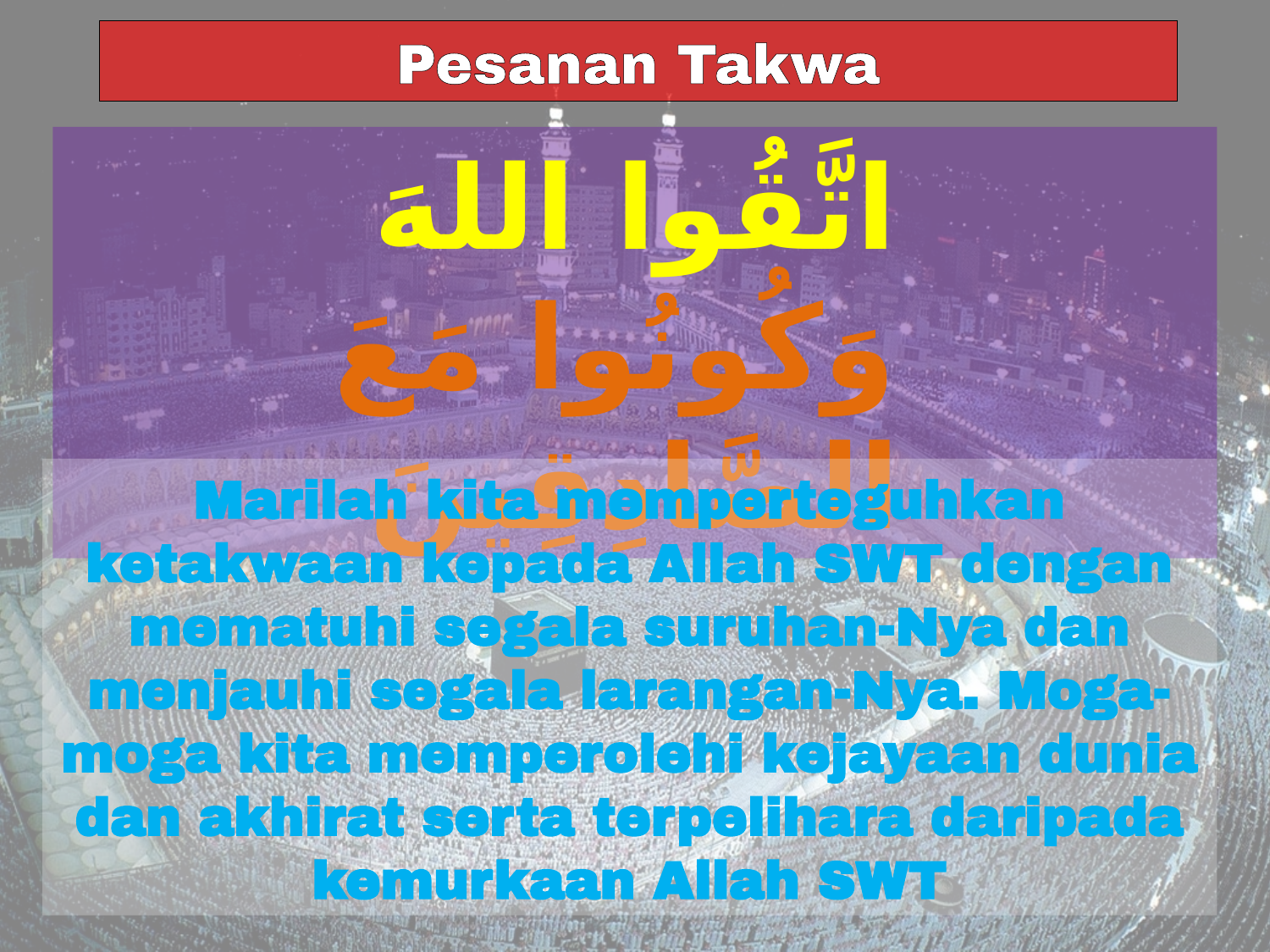

Pesanan Takwa
اتَّقُوا اللهَ
 وَكُونُوا مَعَ الصَّادِقِينَ
Marilah kita memperteguhkan ketakwaan kepada Allah SWT dengan mematuhi segala suruhan-Nya dan menjauhi segala larangan-Nya. Moga-moga kita memperolehi kejayaan dunia dan akhirat serta terpelihara daripada kemurkaan Allah SWT